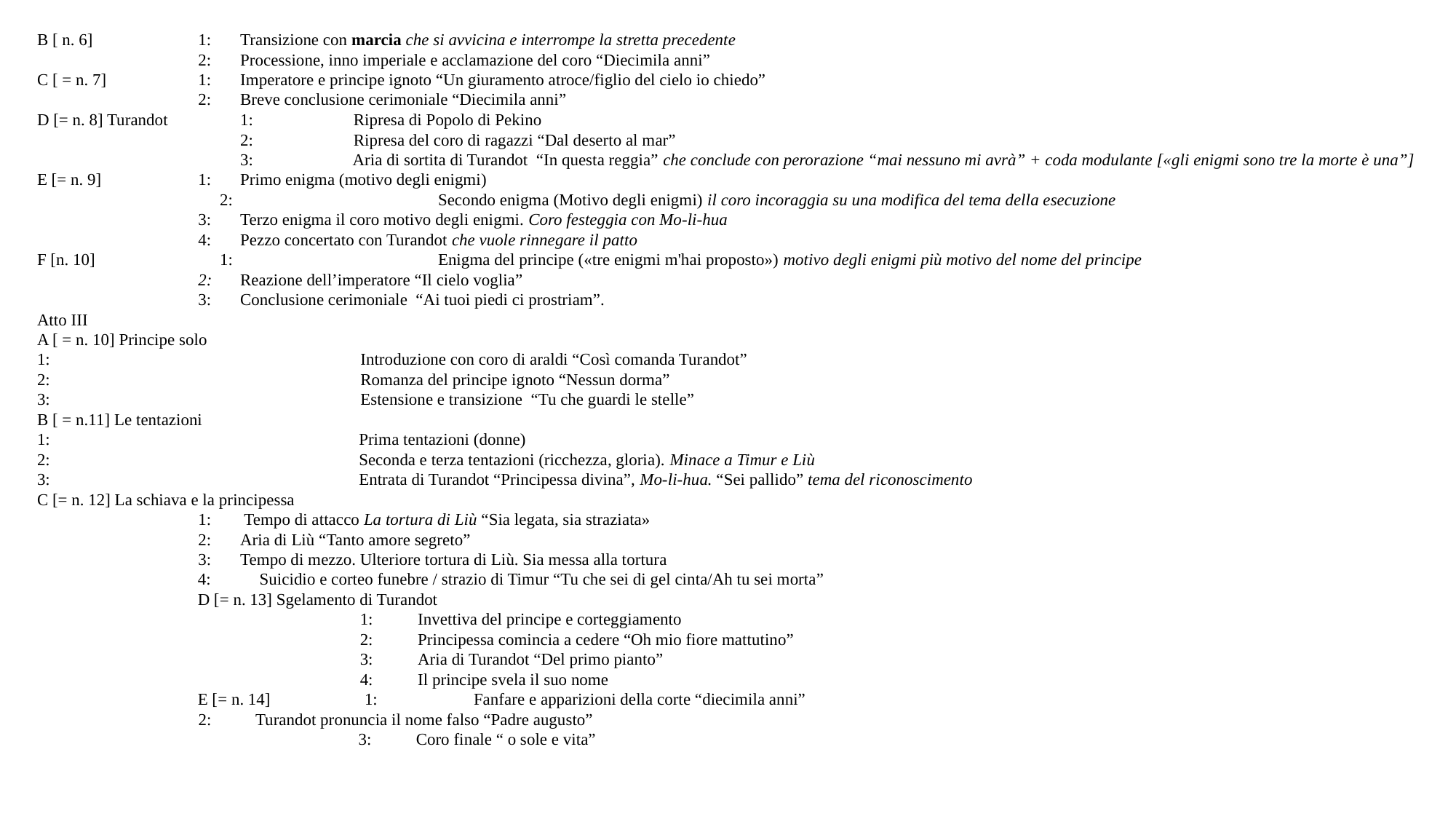

B [ n. 6]	1:	Transizione con marcia che si avvicina e interrompe la stretta precedente
	2: 	Processione, inno imperiale e acclamazione del coro “Diecimila anni”
C [ = n. 7] 	1: 	Imperatore e principe ignoto “Un giuramento atroce/figlio del cielo io chiedo”
	2: 	Breve conclusione cerimoniale “Diecimila anni”
D [= n. 8] Turandot 	1:	 Ripresa di Popolo di Pekino
	2:	 Ripresa del coro di ragazzi “Dal deserto al mar”
	3:	 Aria di sortita di Turandot  “In questa reggia” che conclude con perorazione “mai nessuno mi avrà” + coda modulante [«gli enigmi sono tre la morte è una”]
E [= n. 9] 	1: 	Primo enigma (motivo degli enigmi)
	2:		Secondo enigma (Motivo degli enigmi) il coro incoraggia su una modifica del tema della esecuzione
	3: 	Terzo enigma il coro motivo degli enigmi. Coro festeggia con Mo-li-hua
	4: 	Pezzo concertato con Turandot che vuole rinnegare il patto
F [n. 10]	1: 		Enigma del principe («tre enigmi m'hai proposto») motivo degli enigmi più motivo del nome del principe
	2: 	Reazione dell’imperatore “Il cielo voglia”
	3: 	Conclusione cerimoniale  “Ai tuoi piedi ci prostriam”.
Atto III
A [ = n. 10] Principe solo
1:	Introduzione con coro di araldi “Così comanda Turandot”
2:	Romanza del principe ignoto “Nessun dorma”
3:	Estensione e transizione  “Tu che guardi le stelle”
B [ = n.11] Le tentazioni
1:	Prima tentazioni (donne)
2:	Seconda e terza tentazioni (ricchezza, gloria). Minace a Timur e Liù
3:	Entrata di Turandot “Principessa divina”, Mo-li-hua. “Sei pallido” tema del riconoscimento
C [= n. 12] La schiava e la principessa
	1:	 Tempo di attacco La tortura di Liù “Sia legata, sia straziata»
	2:	Aria di Liù “Tanto amore segreto”
	3:	Tempo di mezzo. Ulteriore tortura di Liù. Sia messa alla tortura
4:	 Suicidio e corteo funebre / strazio di Timur “Tu che sei di gel cinta/Ah tu sei morta”
D [= n. 13] Sgelamento di Turandot
1:	Invettiva del principe e corteggiamento
2:	Principessa comincia a cedere “Oh mio fiore mattutino”
3:	Aria di Turandot “Del primo pianto”
4:	Il principe svela il suo nome
E [= n. 14]	1:	Fanfare e apparizioni della corte “diecimila anni”
	2:	Turandot pronuncia il nome falso “Padre augusto”
3:	Coro finale “ o sole e vita”